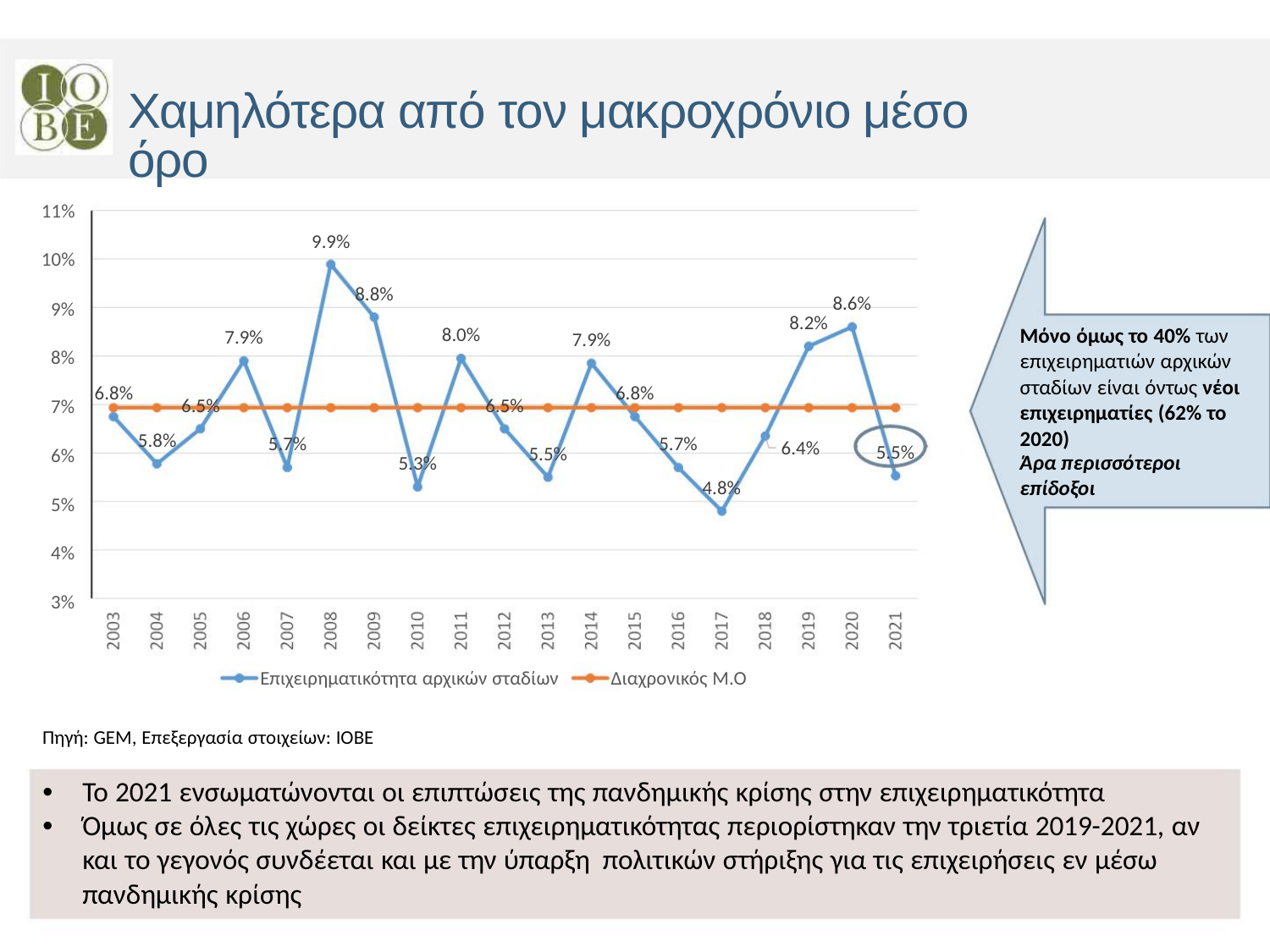

Χαμηλότερα από τον μακροχρόνιο μέσο όρο
11%
10%
9%
8%
7%
6%
5%
4%
3%
9.9%
8.8%
8.6%
8.2%
6.4%
Μόνο όμως το 40% των
επιχειρηματιών αρχικών
σταδίων είναι όντως νέοι
επιχειρηματίες (62% το
2020)
8.0%
7.9%
7.9%
6.8%
6.8%
6.5%
6.5%
5.8%
5.7%
5.7%
5.5%
5.5%
Άρα περισσότεροι
επίδοξοι
5.3%
4.8%
Επιχειρηματικότητα αρχικών σταδίων
Διαχρονικός Μ.Ο
Πηγή: GEM, Επεξεργασία στοιχείων: ΙΟΒΕ
• Το 2021 ενσωματώνονται οι επιπτώσεις της πανδημικής κρίσης στην επιχειρηματικότητα
• Όμως σε όλες τις χώρες οι δείκτες επιχειρηματικότητας περιορίστηκαν την τριετία 2019-2021, αν
και το γεγονός συνδέεται και με την ύπαρξη πολιτικών στήριξης για τις επιχειρήσεις εν μέσω
πανδημικής κρίσης